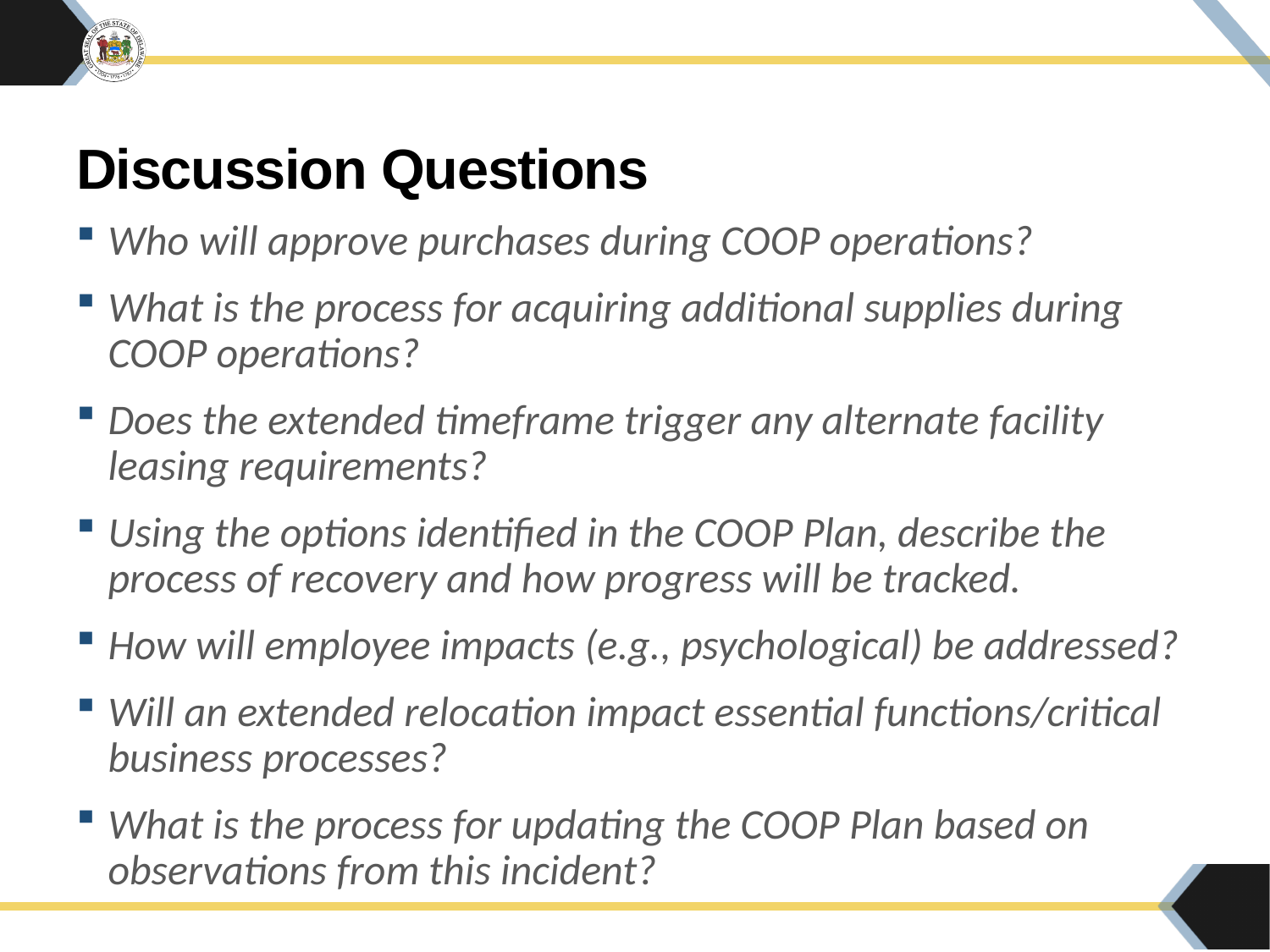

# Discussion Questions
Who will approve purchases during COOP operations?
What is the process for acquiring additional supplies during COOP operations?
Does the extended timeframe trigger any alternate facility leasing requirements?
Using the options identified in the COOP Plan, describe the process of recovery and how progress will be tracked.
How will employee impacts (e.g., psychological) be addressed?
Will an extended relocation impact essential functions/critical business processes?
What is the process for updating the COOP Plan based on observations from this incident?